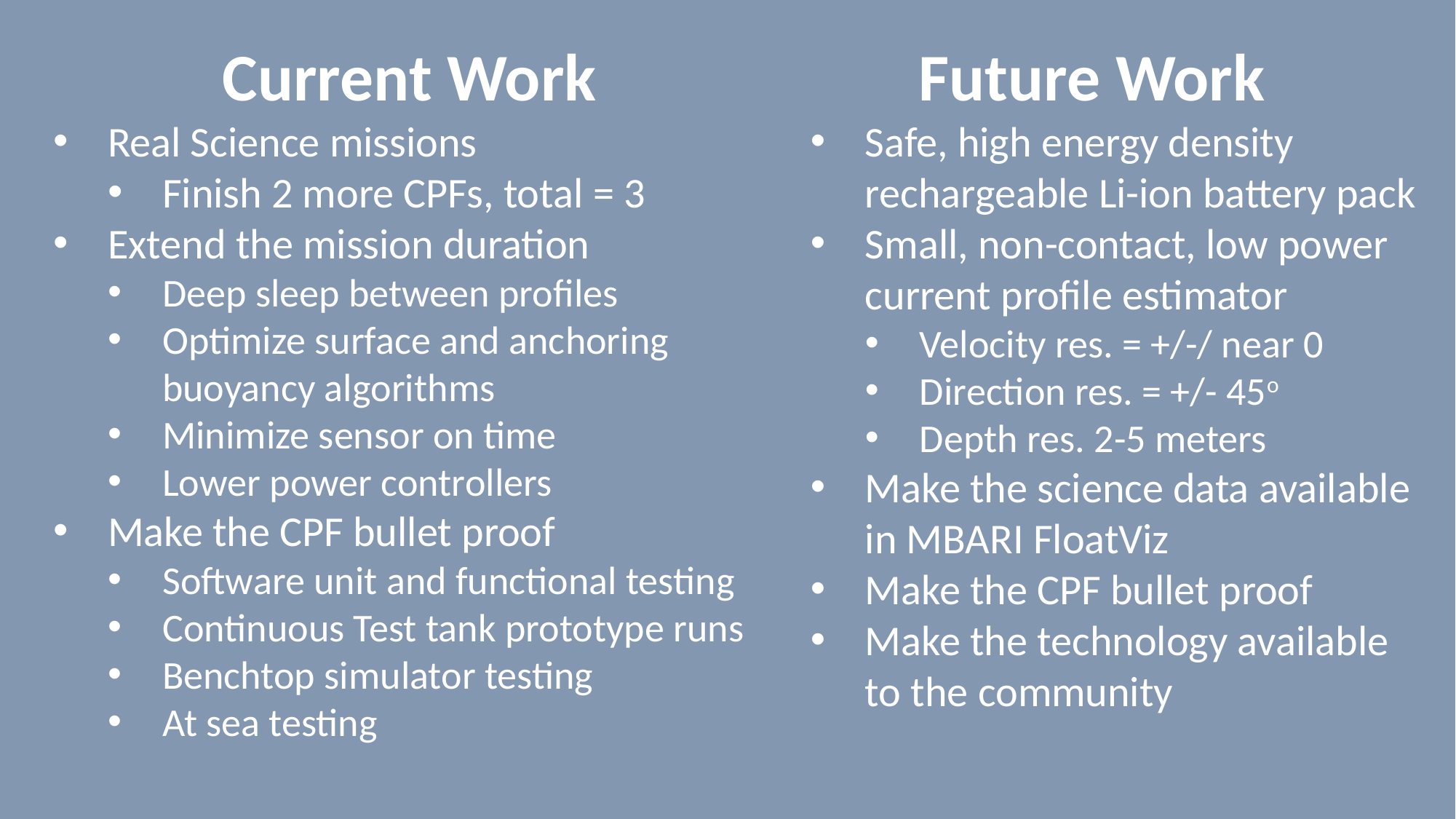

Current Work
Real Science missions
Finish 2 more CPFs, total = 3
Extend the mission duration
Deep sleep between profiles
Optimize surface and anchoring buoyancy algorithms
Minimize sensor on time
Lower power controllers
Make the CPF bullet proof
Software unit and functional testing
Continuous Test tank prototype runs
Benchtop simulator testing
At sea testing

Future Work
Safe, high energy density rechargeable Li-ion battery pack
Small, non-contact, low power current profile estimator
Velocity res. = +/-/ near 0
Direction res. = +/- 45o
Depth res. 2-5 meters
Make the science data available in MBARI FloatViz
Make the CPF bullet proof
Make the technology available to the community